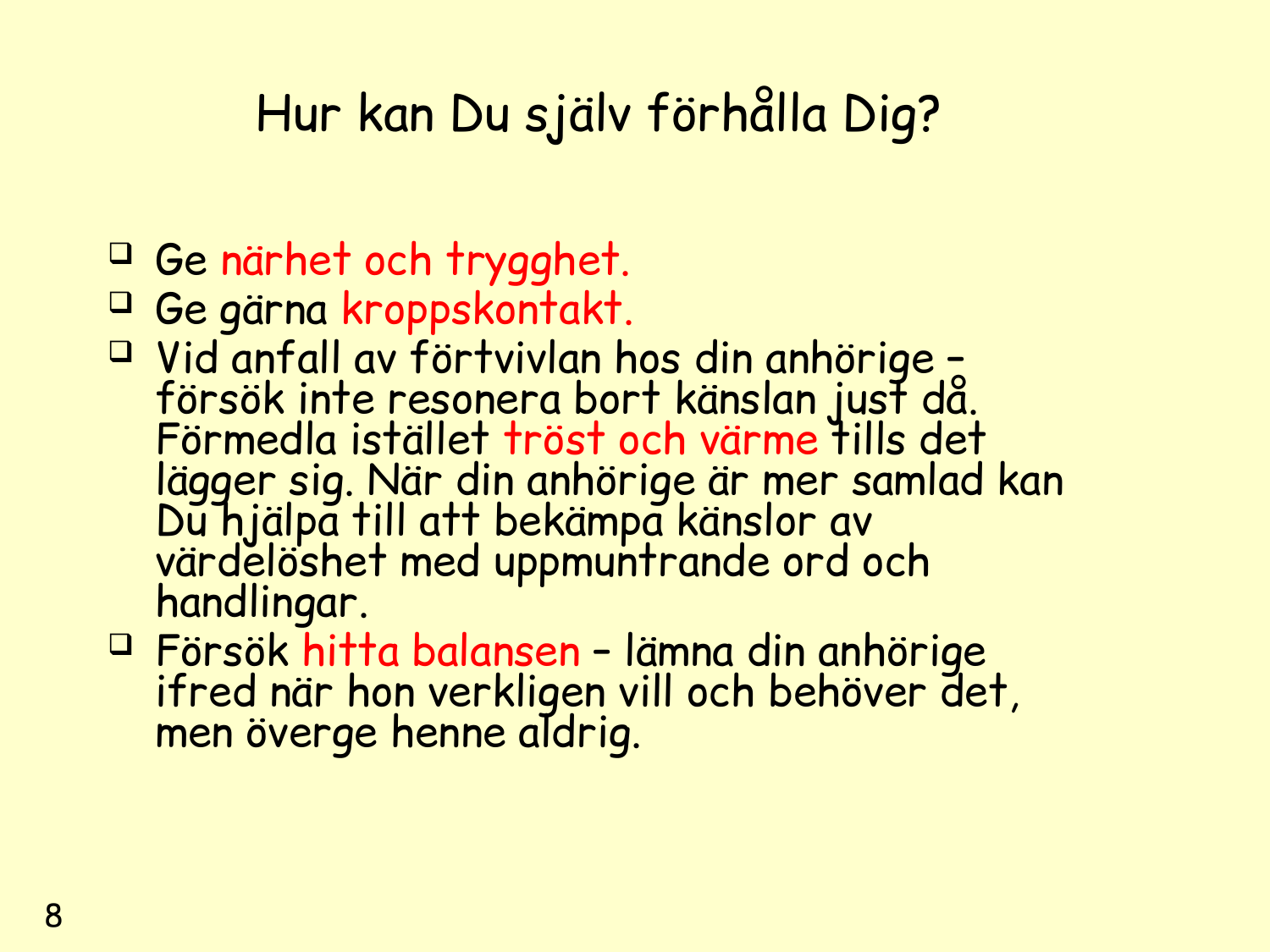

# Hur kan Du själv förhålla Dig?
Ge närhet och trygghet.
Ge gärna kroppskontakt.
Vid anfall av förtvivlan hos din anhörige – försök inte resonera bort känslan just då. Förmedla istället tröst och värme tills det lägger sig. När din anhörige är mer samlad kan Du hjälpa till att bekämpa känslor av värdelöshet med uppmuntrande ord och handlingar.
Försök hitta balansen – lämna din anhörige ifred när hon verkligen vill och behöver det, men överge henne aldrig.
8